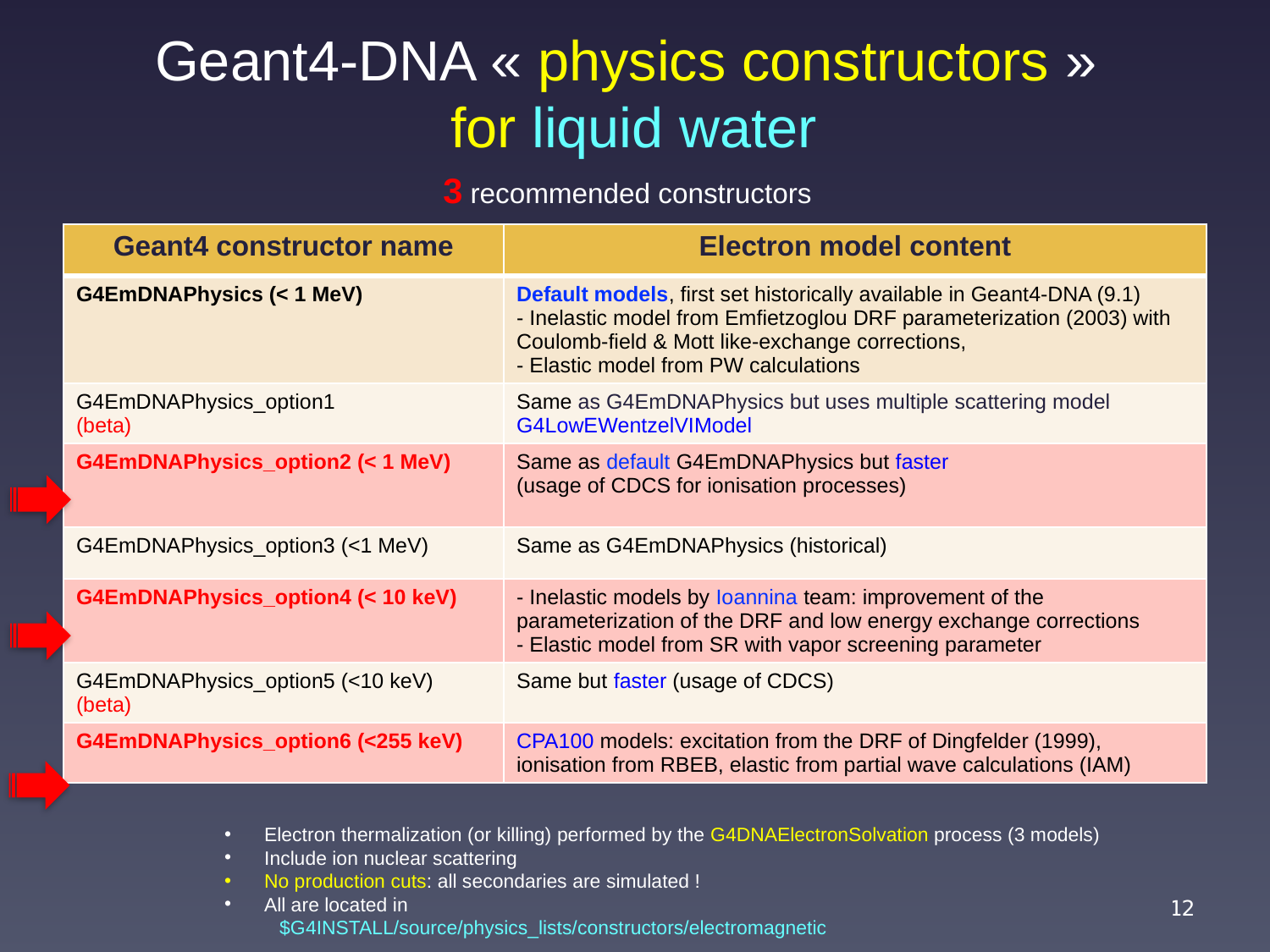

# Geant4-DNA « physics constructors » for liquid water
3 recommended constructors
| Geant4 constructor name | Electron model content |
| --- | --- |
| G4EmDNAPhysics (< 1 MeV) | Default models, first set historically available in Geant4-DNA (9.1) - Inelastic model from Emfietzoglou DRF parameterization (2003) with Coulomb-field & Mott like-exchange corrections, - Elastic model from PW calculations |
| G4EmDNAPhysics\_option1 (beta) | Same as G4EmDNAPhysics but uses multiple scattering model G4LowEWentzelVIModel |
| G4EmDNAPhysics\_option2 (< 1 MeV) | Same as default G4EmDNAPhysics but faster (usage of CDCS for ionisation processes) |
| G4EmDNAPhysics\_option3 (<1 MeV) | Same as G4EmDNAPhysics (historical) |
| G4EmDNAPhysics\_option4 (< 10 keV) | - Inelastic models by Ioannina team: improvement of the parameterization of the DRF and low energy exchange corrections - Elastic model from SR with vapor screening parameter |
| G4EmDNAPhysics\_option5 (<10 keV) (beta) | Same but faster (usage of CDCS) |
| G4EmDNAPhysics\_option6 (<255 keV) | CPA100 models: excitation from the DRF of Dingfelder (1999), ionisation from RBEB, elastic from partial wave calculations (IAM) |

Electron thermalization (or killing) performed by the G4DNAElectronSolvation process (3 models)
Include ion nuclear scattering
No production cuts: all secondaries are simulated !
All are located in
          $G4INSTALL/source/physics_lists/constructors/electromagnetic
12